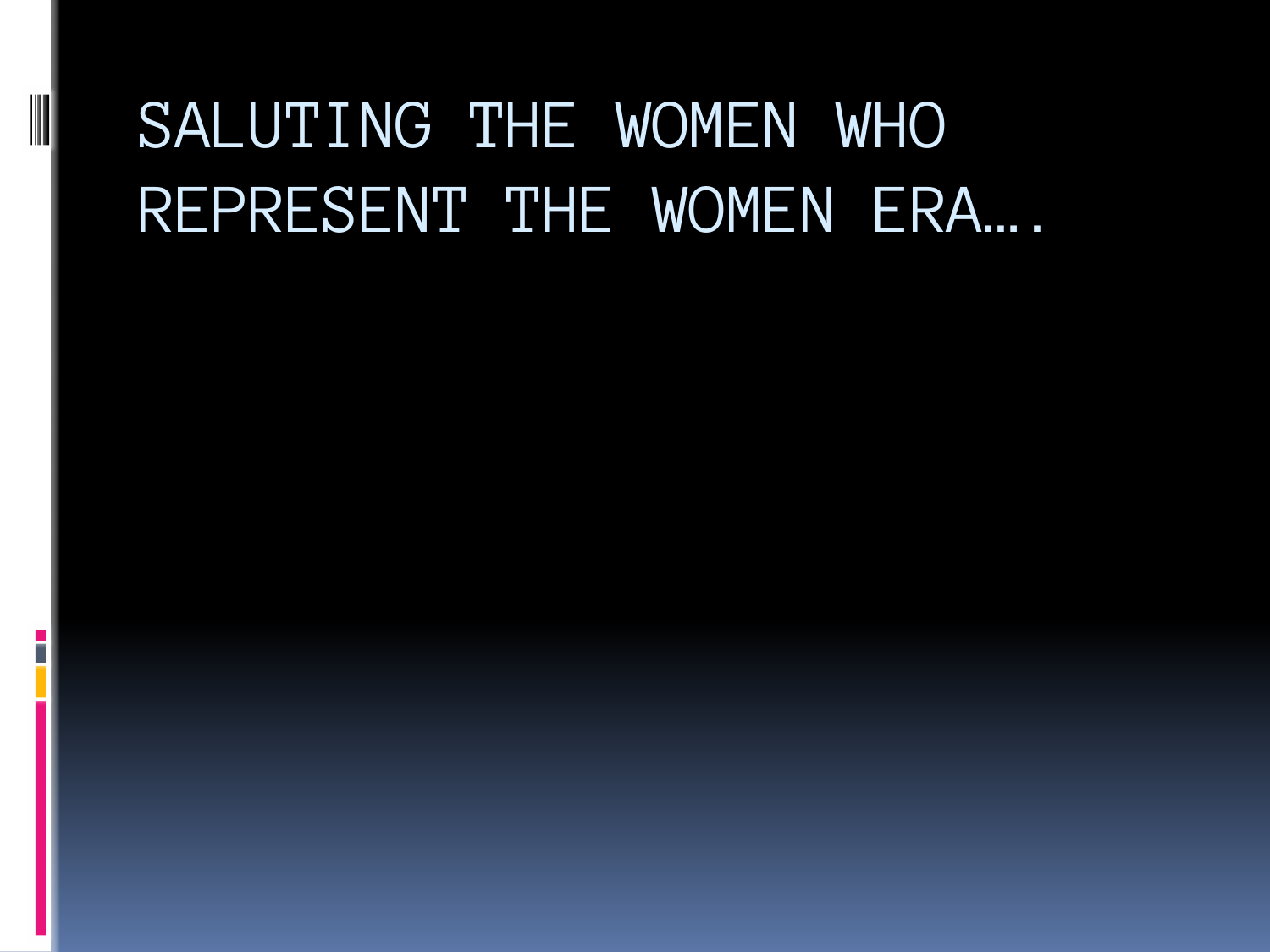

# SALUTING THE WOMEN WHO REPRESENT THE WOMEN ERA….